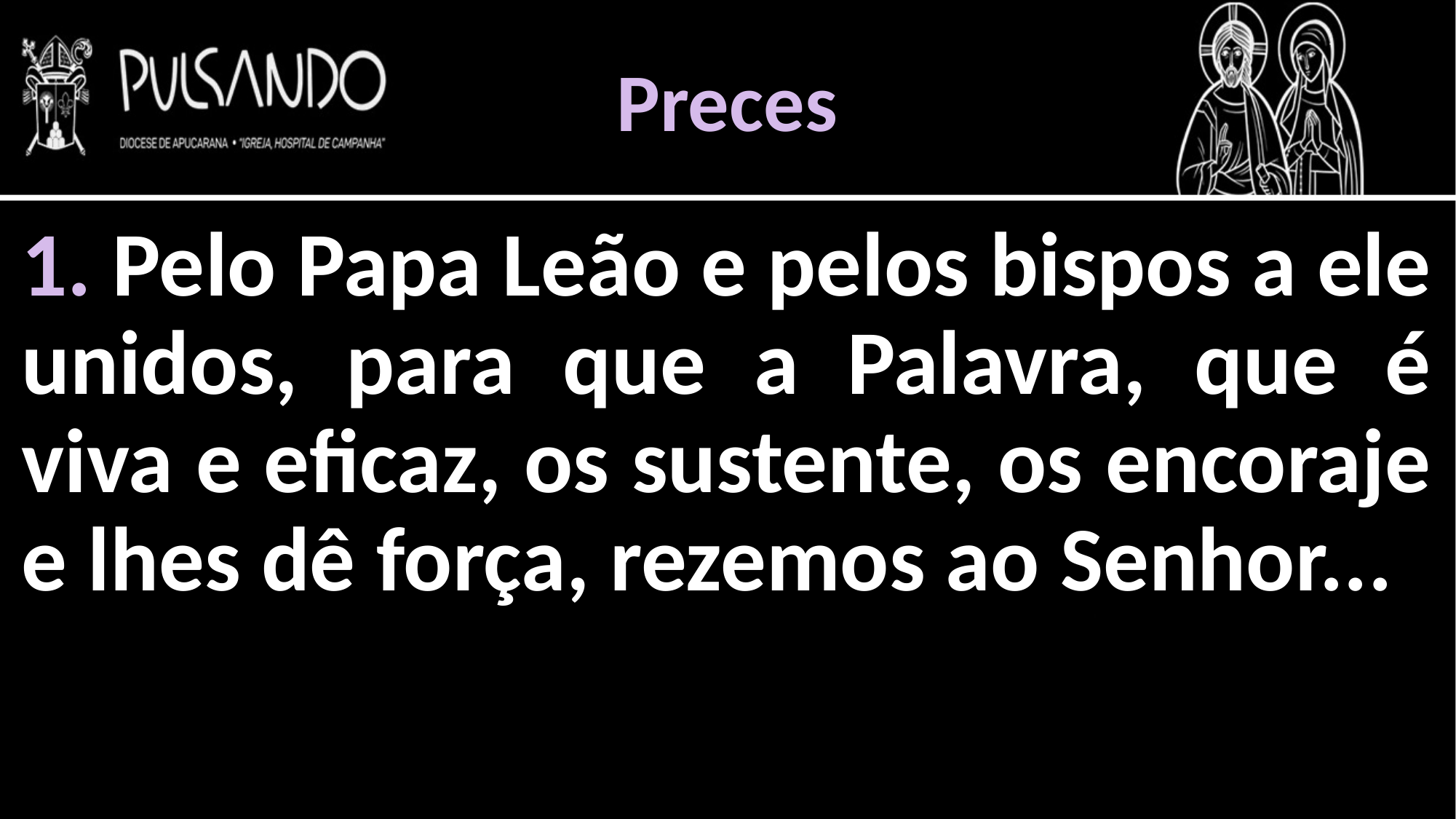

Preces
1. Pelo Papa Leão e pelos bispos a ele unidos, para que a Palavra, que é viva e eficaz, os sustente, os encoraje e lhes dê força, rezemos ao Senhor...